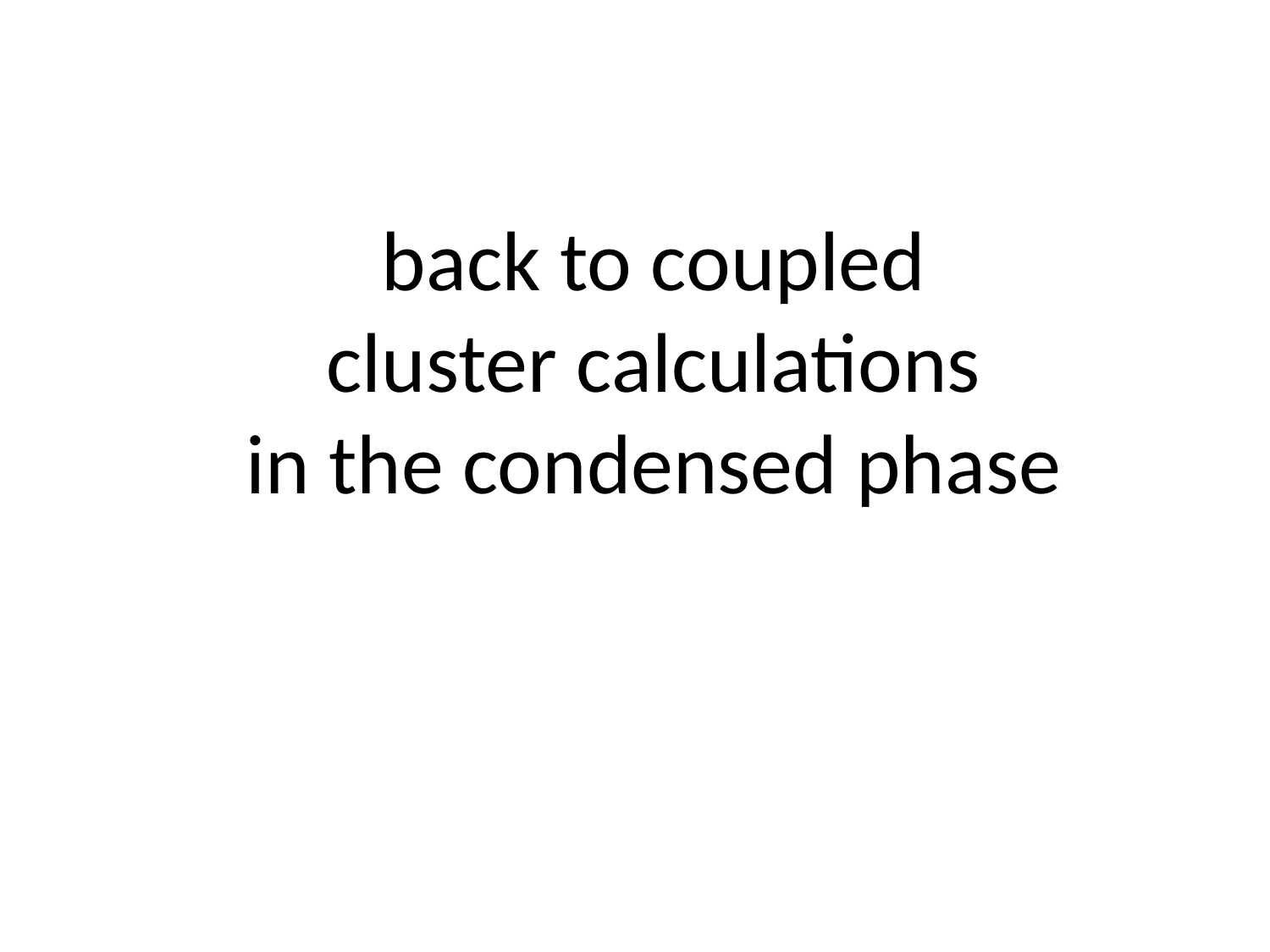

back to coupled
cluster calculations
in the condensed phase